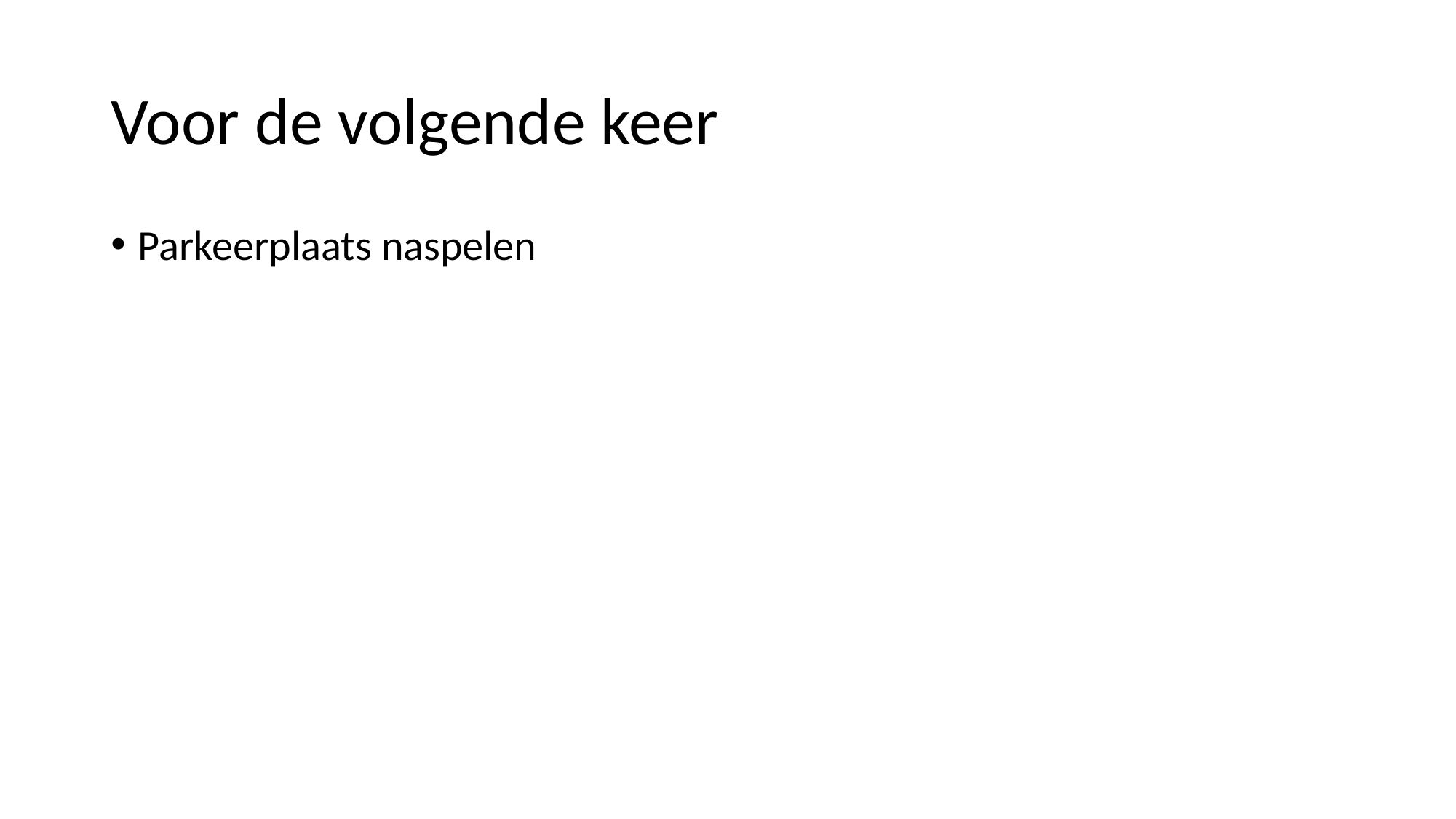

# Voor de volgende keer
Parkeerplaats naspelen